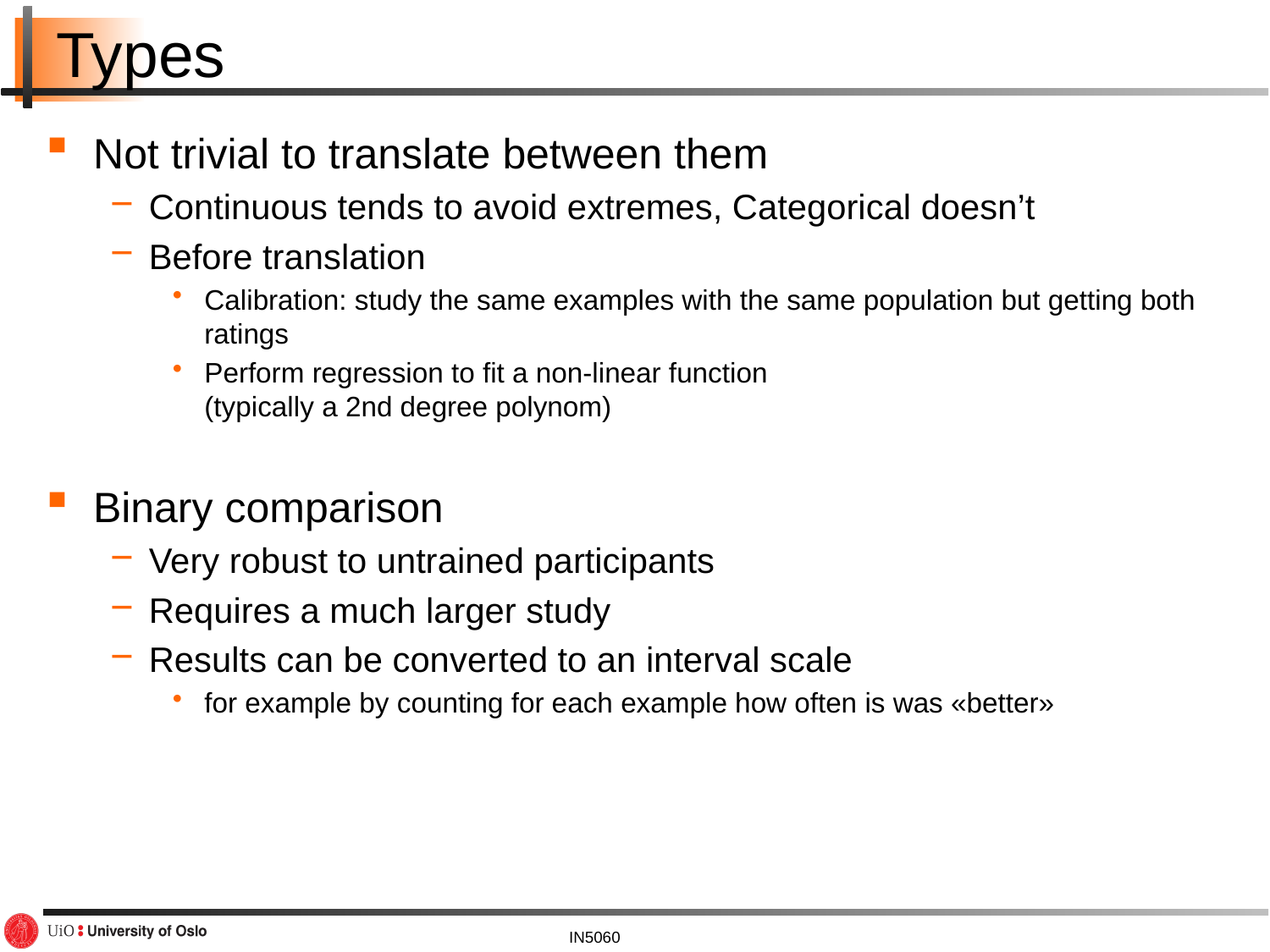

# Types
Not trivial to translate between them
Continuous tends to avoid extremes, Categorical doesn’t
Before translation
Calibration: study the same examples with the same population but getting both ratings
Perform regression to fit a non-linear function
(typically a 2nd degree polynom)

Binary comparison
Very robust to untrained participants
Requires a much larger study
Results can be converted to an interval scale
for example by counting for each example how often is was «better»